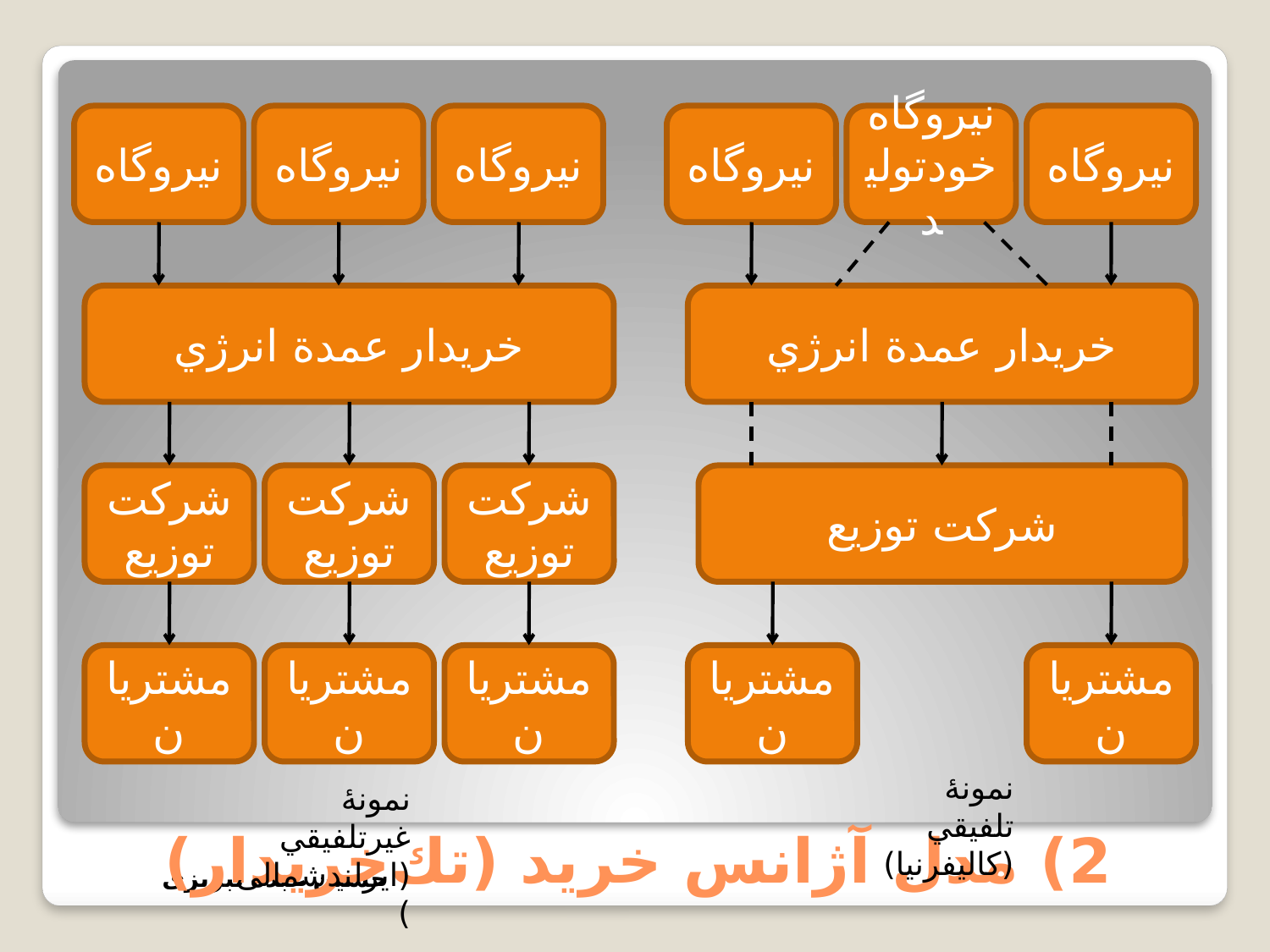

نيروگاه
نيروگاه
نيروگاه
نيروگاه
نيروگاه خودتولید
نيروگاه
خريدار عمدة انرژي
خريدار عمدة انرژي
شرکت توزيع
شرکت توزيع
شرکت توزيع
شرکت توزيع
مشتريان
مشتريان
مشتريان
مشتريان
مشتريان
نمونۀ تلفيقي (کالیفرنیا)
نمونۀ غيرتلفيقي (ایرلندشمالی)
# 2) مدل آژانس خرید (تك‌خريدار)